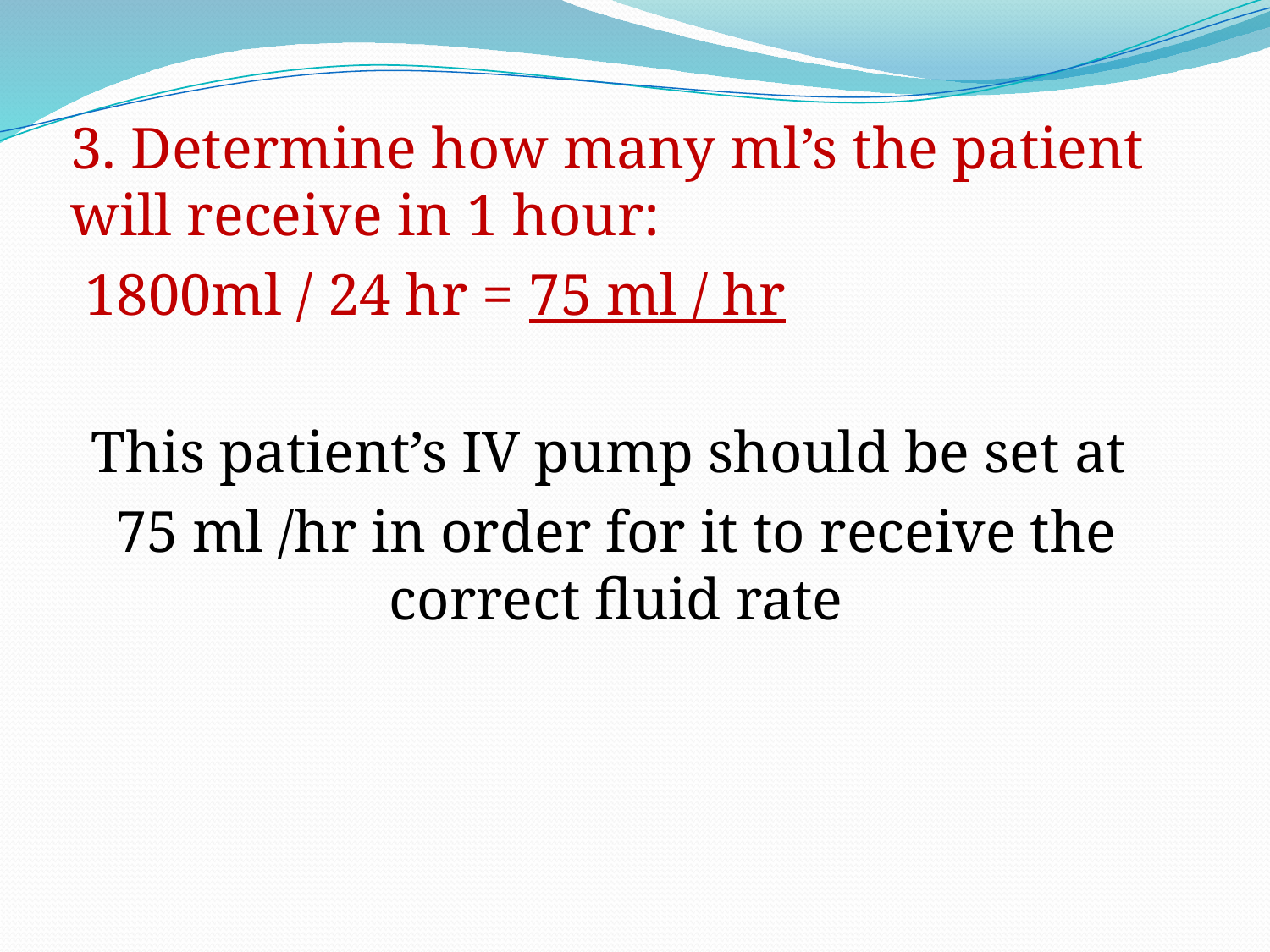

3. Determine how many ml’s the patient will receive in 1 hour:
 1800ml / 24 hr = 75 ml / hr

This patient’s IV pump should be set at
75 ml /hr in order for it to receive the correct fluid rate